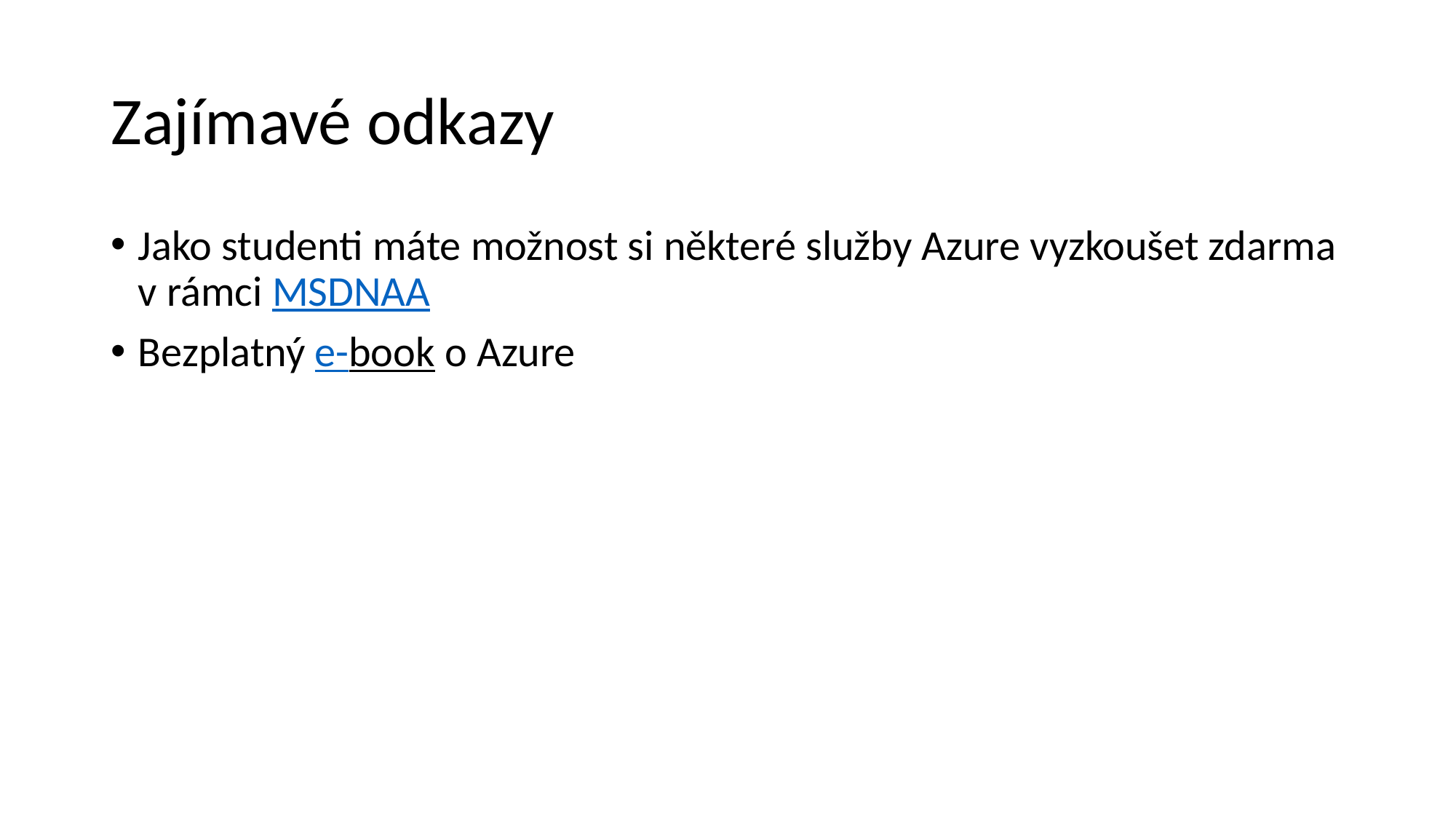

# Zajímavé odkazy
Jako studenti máte možnost si některé služby Azure vyzkoušet zdarma v rámci MSDNAA
Bezplatný e-book o Azure